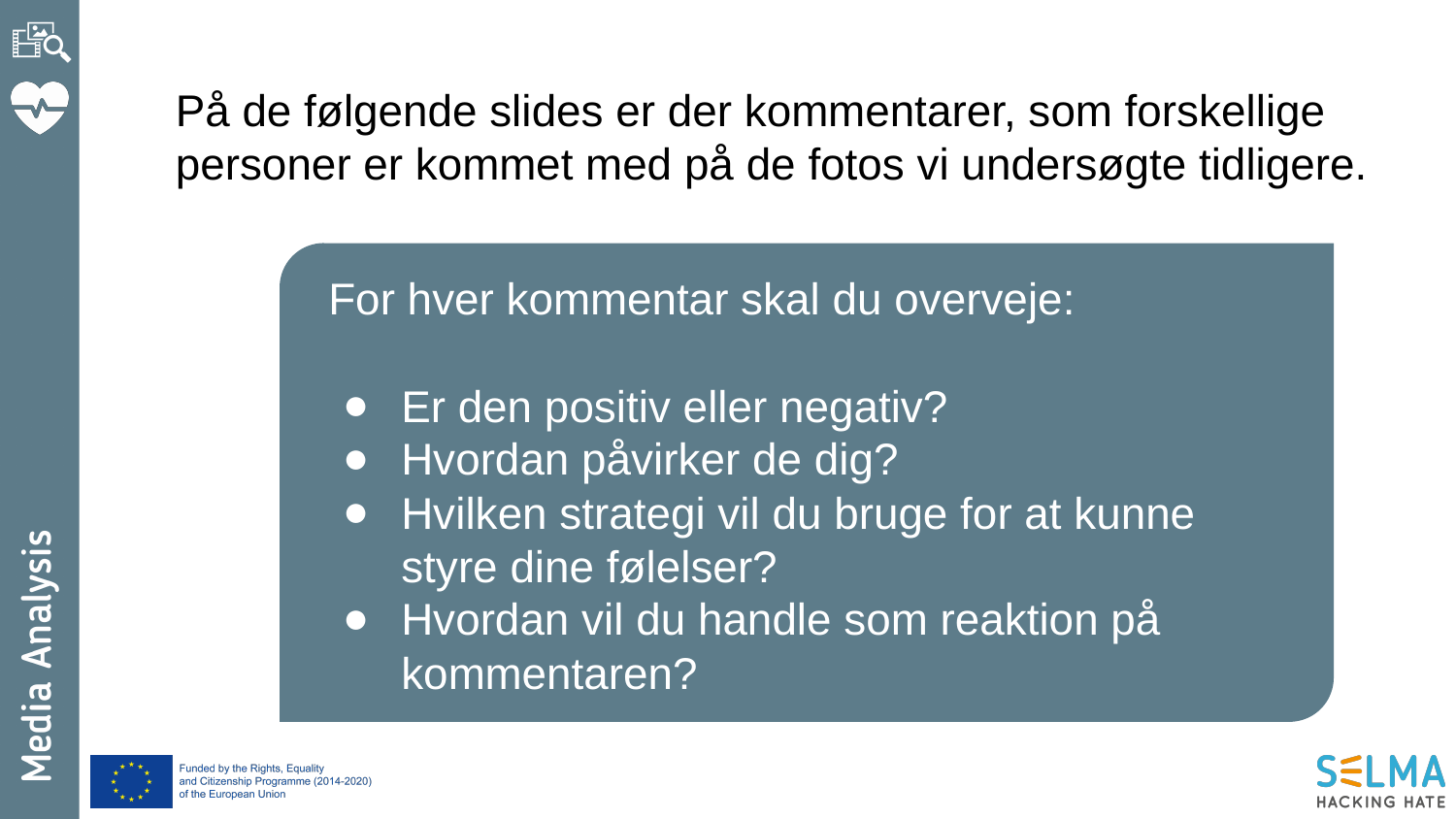

På de følgende slides er der kommentarer, som forskellige personer er kommet med på de fotos vi undersøgte tidligere.

For hver kommentar skal du overveje:

Er den positiv eller negativ?
Hvordan påvirker de dig?
Hvilken strategi vil du bruge for at kunne styre dine følelser?
Hvordan vil du handle som reaktion på kommentaren?